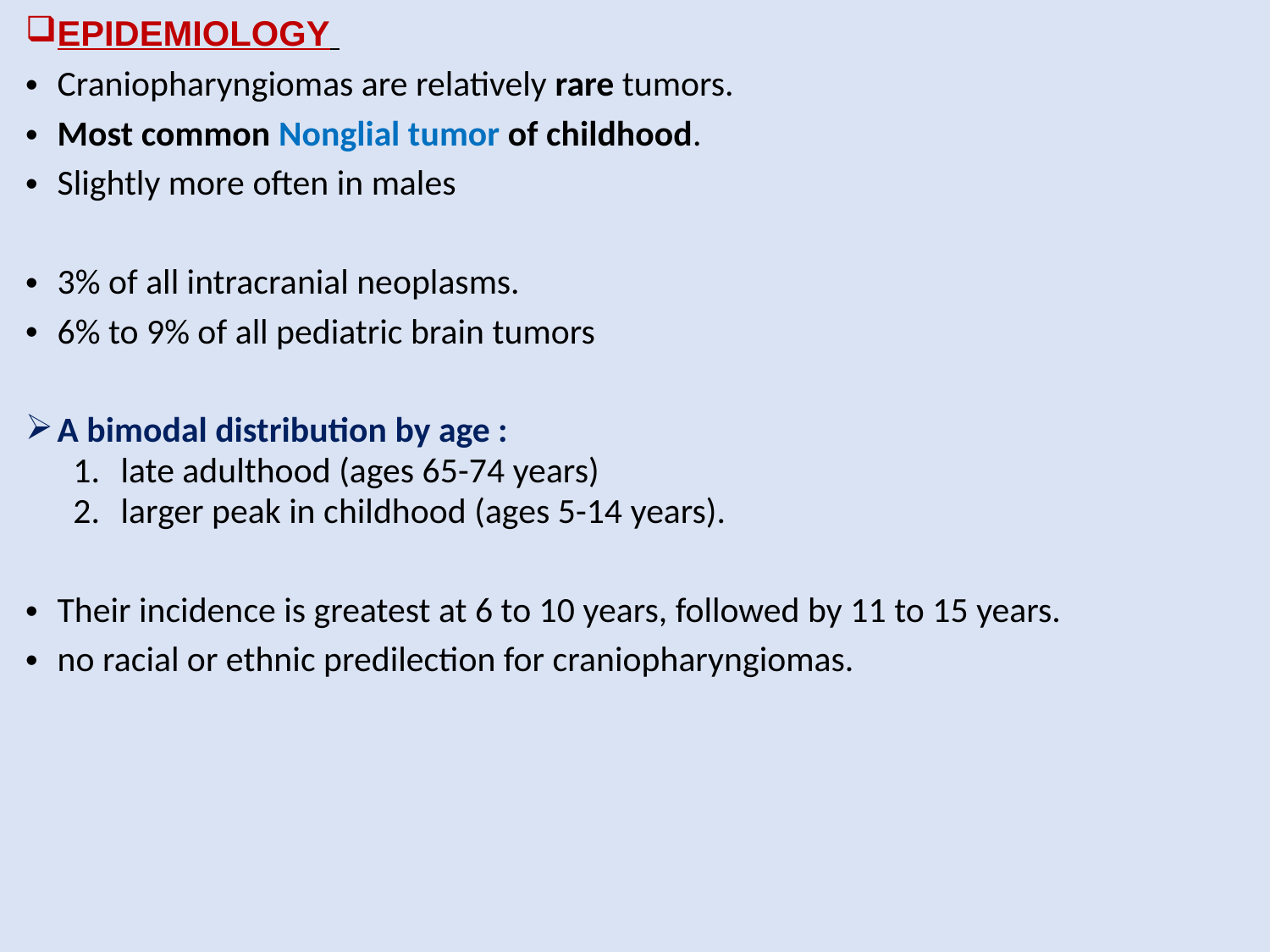

EPIDEMIOLOGY
Craniopharyngiomas are relatively rare tumors.
Most common Nonglial tumor of childhood.
Slightly more often in males

3% of all intracranial neoplasms.
6% to 9% of all pediatric brain tumors

A bimodal distribution by age :
late adulthood (ages 65-74 years)
larger peak in childhood (ages 5-14 years).

Their incidence is greatest at 6 to 10 years, followed by 11 to 15 years.
no racial or ethnic predilection for craniopharyngiomas.